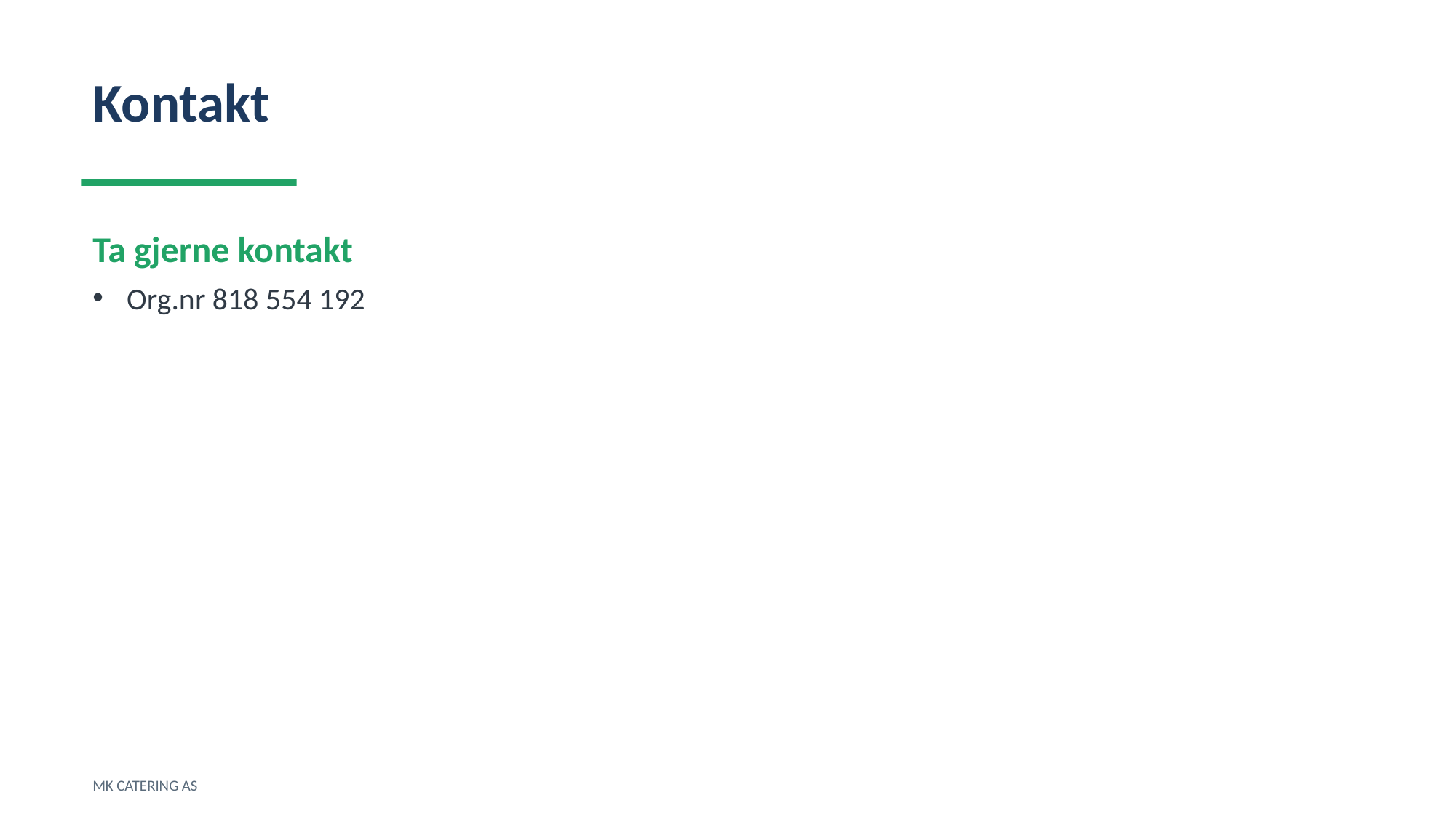

Kontakt

Ta gjerne kontakt
Org.nr 818 554 192
MK CATERING AS